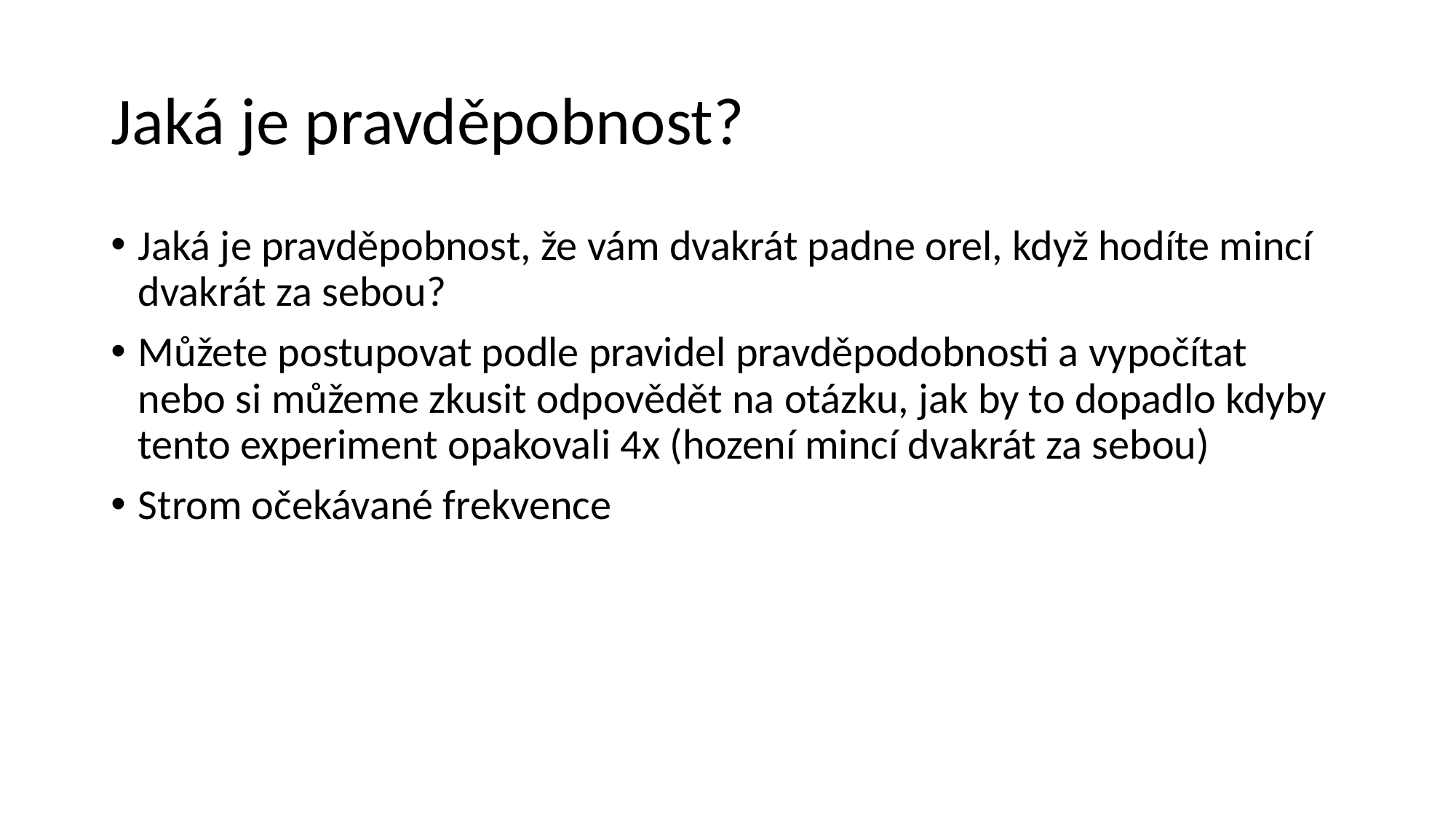

# Jaká je pravděpobnost?
Jaká je pravděpobnost, že vám dvakrát padne orel, když hodíte mincí dvakrát za sebou?
Můžete postupovat podle pravidel pravděpodobnosti a vypočítat nebo si můžeme zkusit odpovědět na otázku, jak by to dopadlo kdyby tento experiment opakovali 4x (hození mincí dvakrát za sebou)
Strom očekávané frekvence